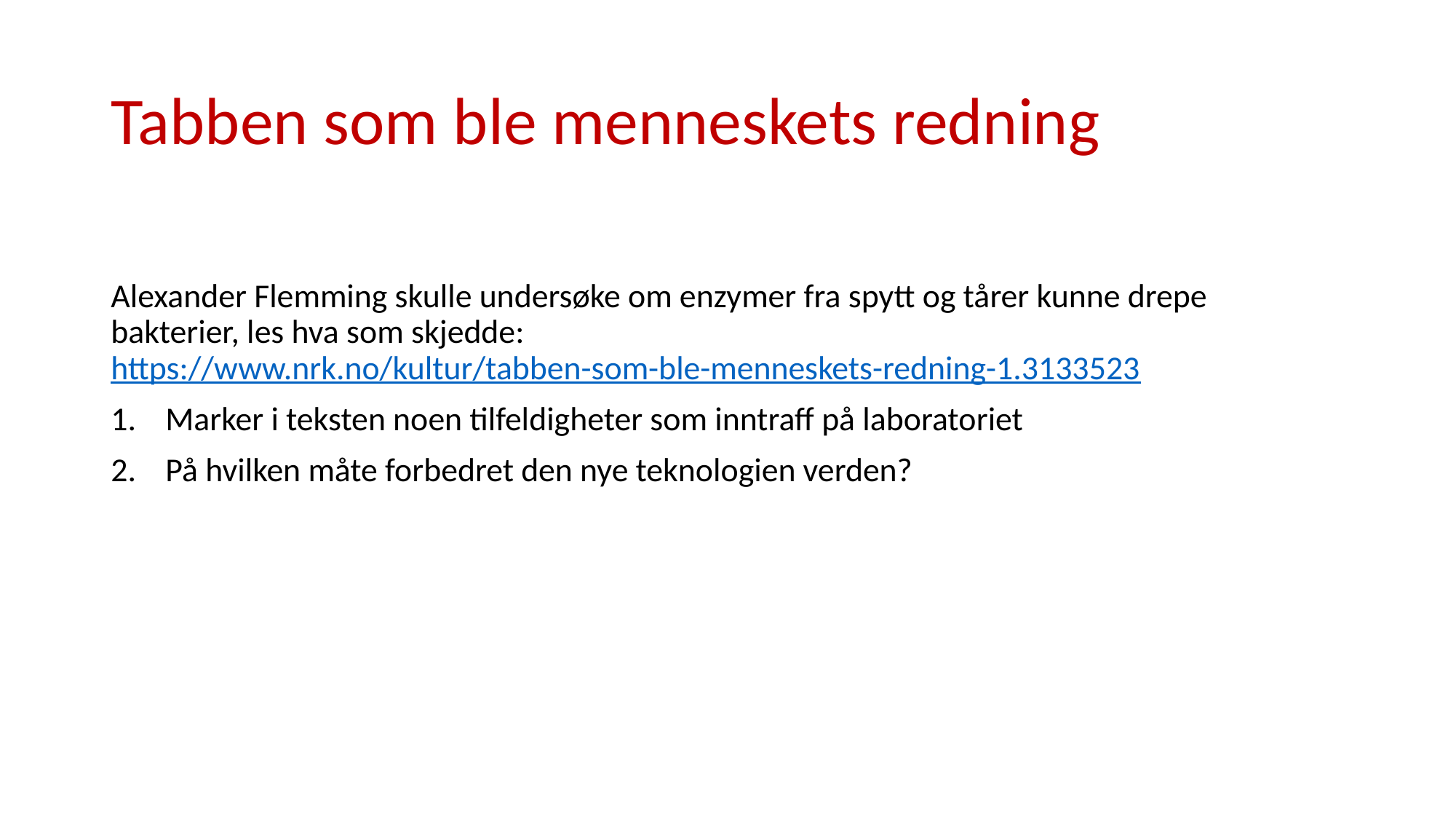

# Tabben som ble menneskets redning

Alexander Flemming skulle undersøke om enzymer fra spytt og tårer kunne drepe bakterier, les hva som skjedde: https://www.nrk.no/kultur/tabben-som-ble-menneskets-redning-1.3133523
Marker i teksten noen tilfeldigheter som inntraff på laboratoriet
På hvilken måte forbedret den nye teknologien verden?